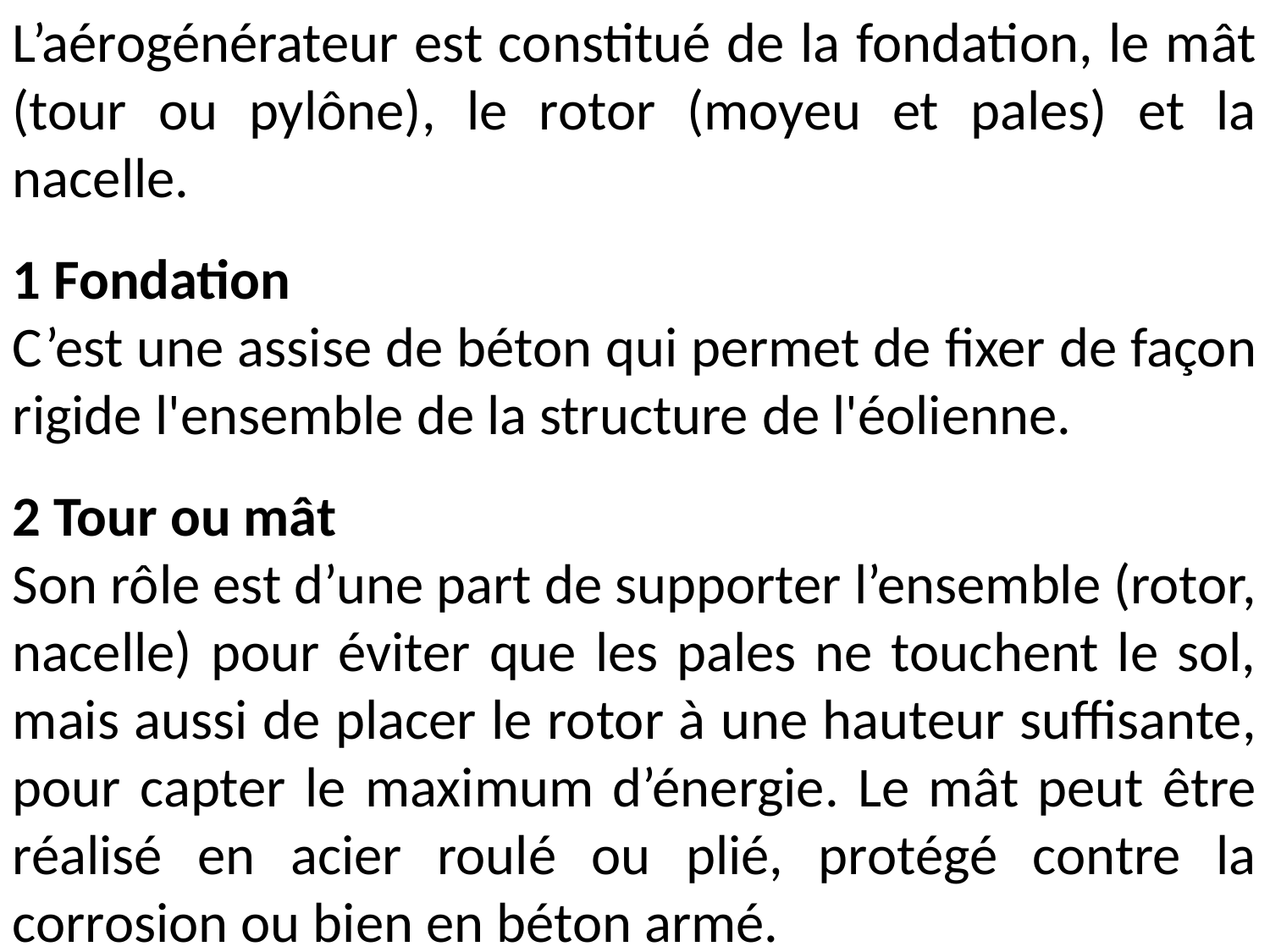

L’aérogénérateur est constitué de la fondation, le mât (tour ou pylône), le rotor (moyeu et pales) et la nacelle.

1 Fondation
C’est une assise de béton qui permet de fixer de façon rigide l'ensemble de la structure de l'éolienne.

2 Tour ou mât
Son rôle est d’une part de supporter l’ensemble (rotor, nacelle) pour éviter que les pales ne touchent le sol, mais aussi de placer le rotor à une hauteur suffisante, pour capter le maximum d’énergie. Le mât peut être réalisé en acier roulé ou plié, protégé contre la corrosion ou bien en béton armé.